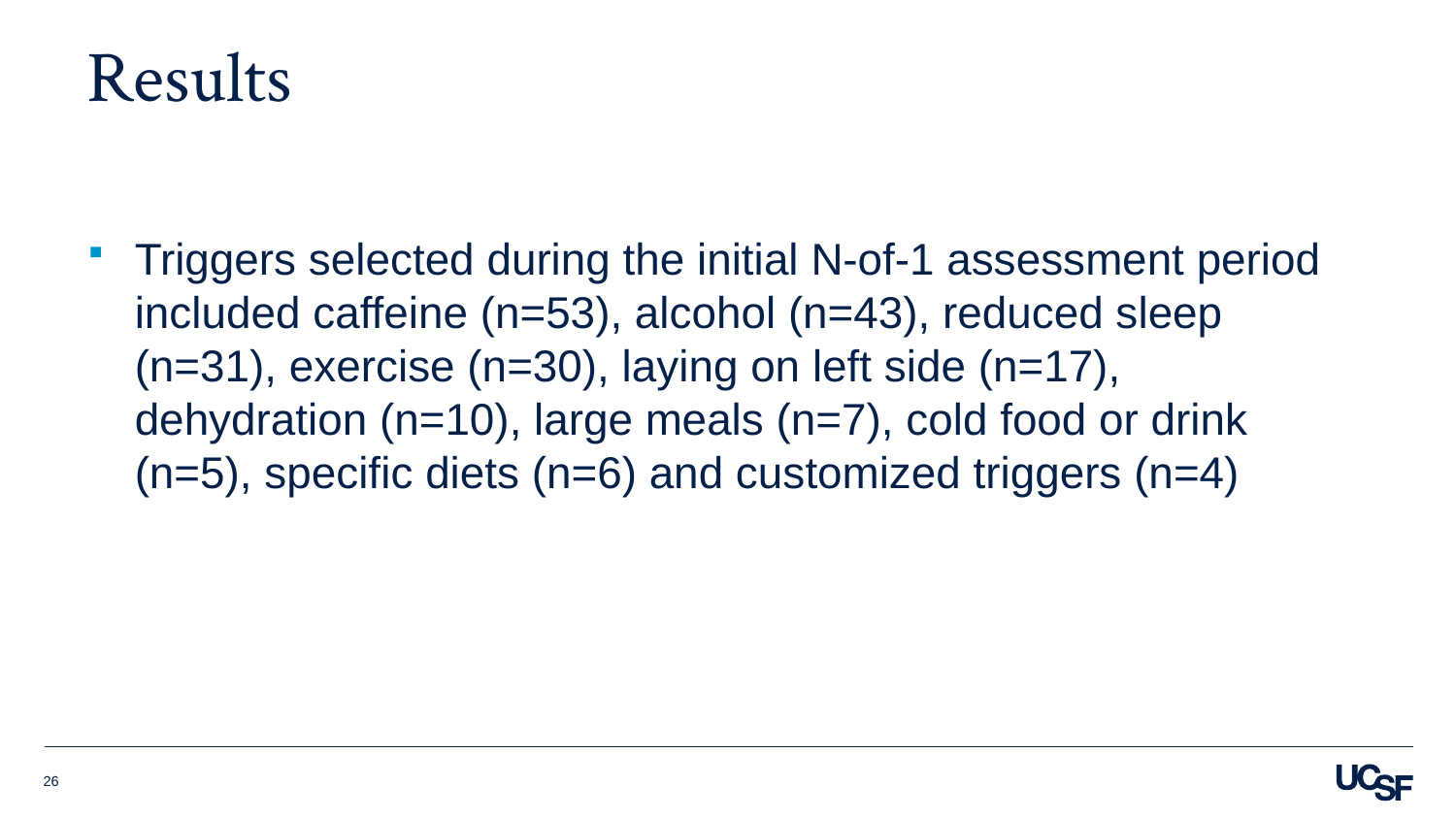

# Results
Triggers selected during the initial N-of-1 assessment period included caffeine (n=53), alcohol (n=43), reduced sleep (n=31), exercise (n=30), laying on left side (n=17), dehydration (n=10), large meals (n=7), cold food or drink (n=5), specific diets (n=6) and customized triggers (n=4)
26